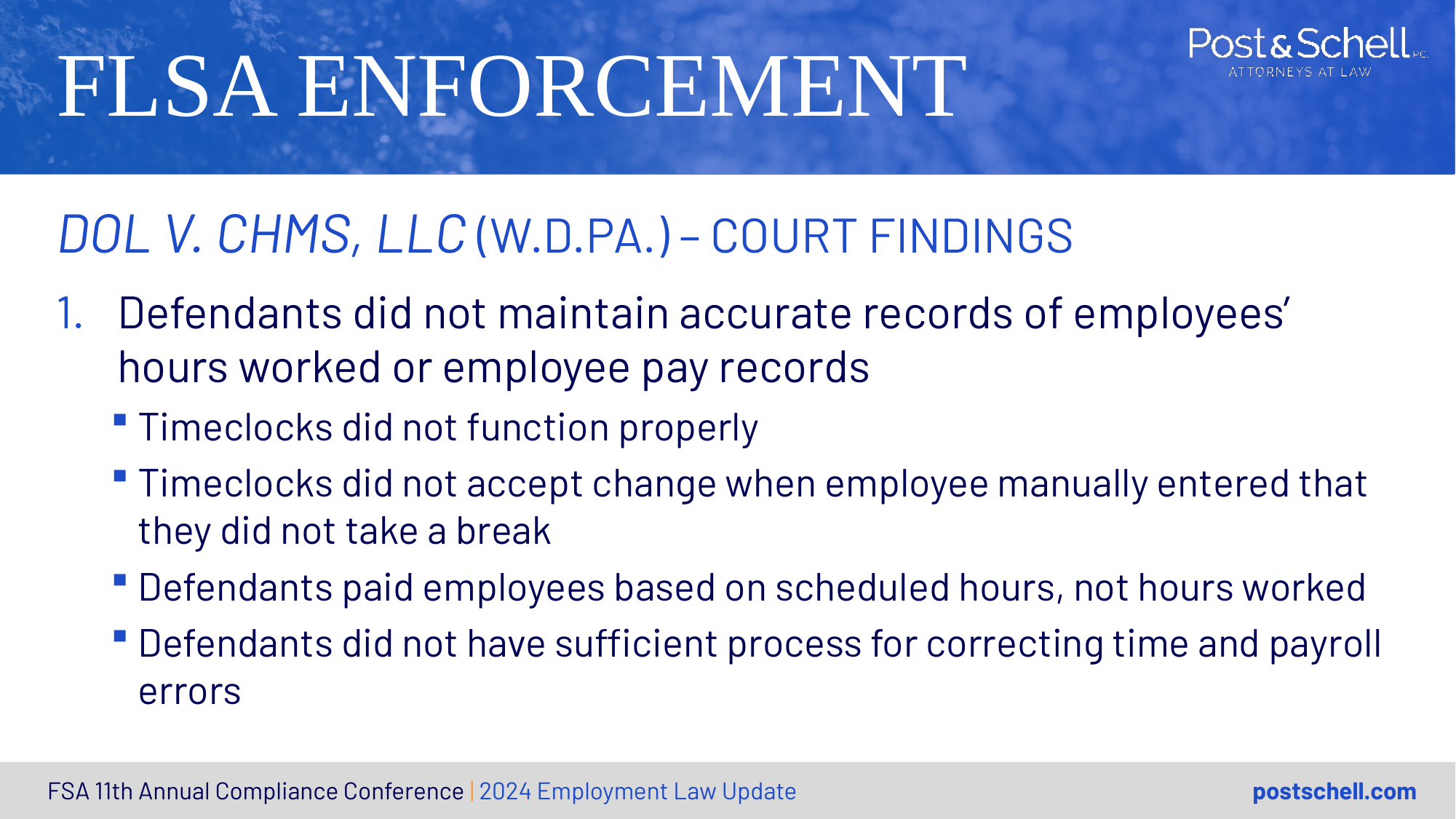

# FLSA Enforcement
DOL v. CHMS, LLC (W.D.Pa.) – Court Findings
Defendants did not maintain accurate records of employees’ hours worked or employee pay records
Timeclocks did not function properly
Timeclocks did not accept change when employee manually entered that they did not take a break
Defendants paid employees based on scheduled hours, not hours worked
Defendants did not have sufficient process for correcting time and payroll errors